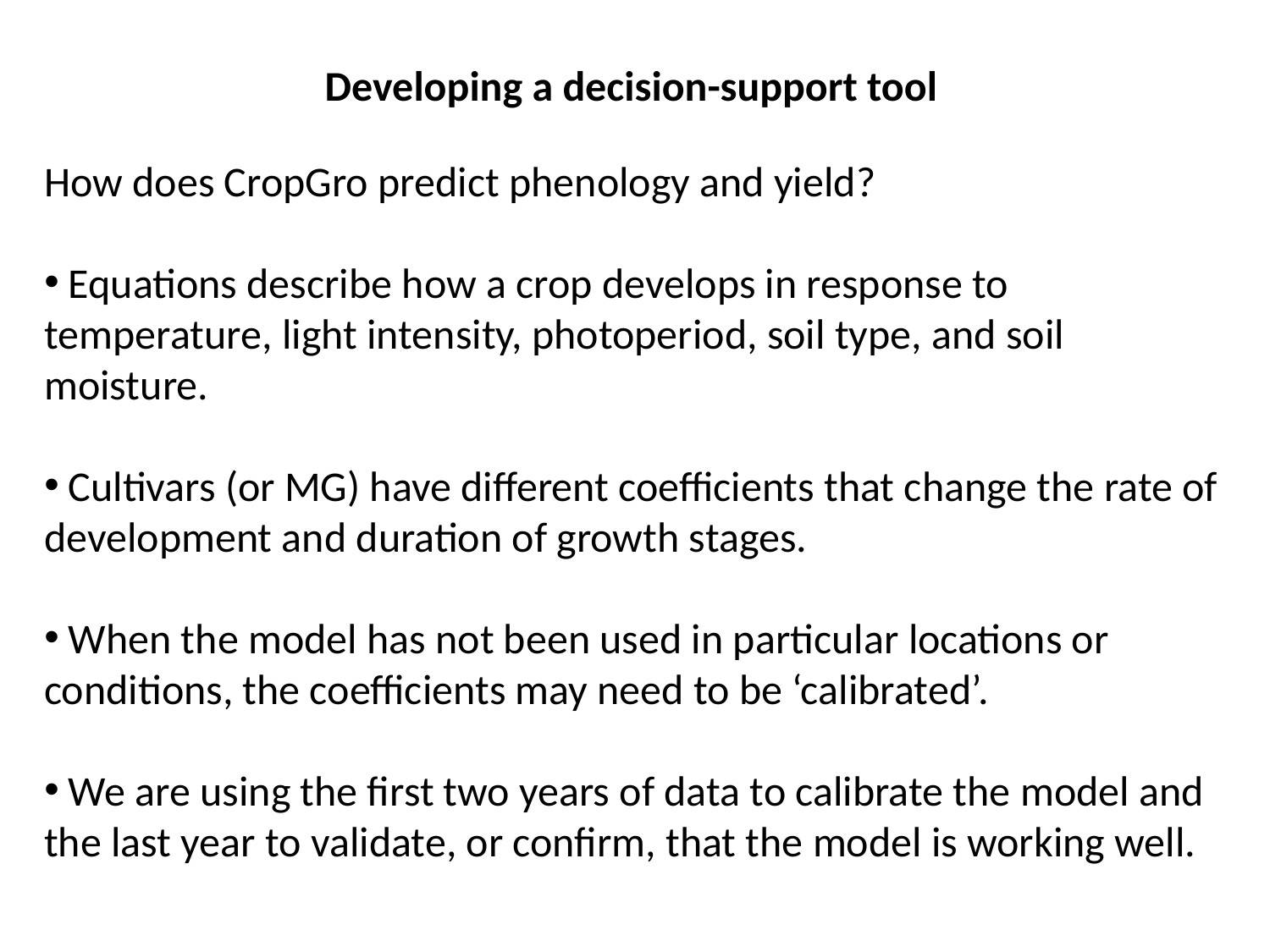

Developing a decision-support tool
How does CropGro predict phenology and yield?

 Equations describe how a crop develops in response to temperature, light intensity, photoperiod, soil type, and soil moisture.

 Cultivars (or MG) have different coefficients that change the rate of development and duration of growth stages.

 When the model has not been used in particular locations or conditions, the coefficients may need to be ‘calibrated’.

 We are using the first two years of data to calibrate the model and the last year to validate, or confirm, that the model is working well.